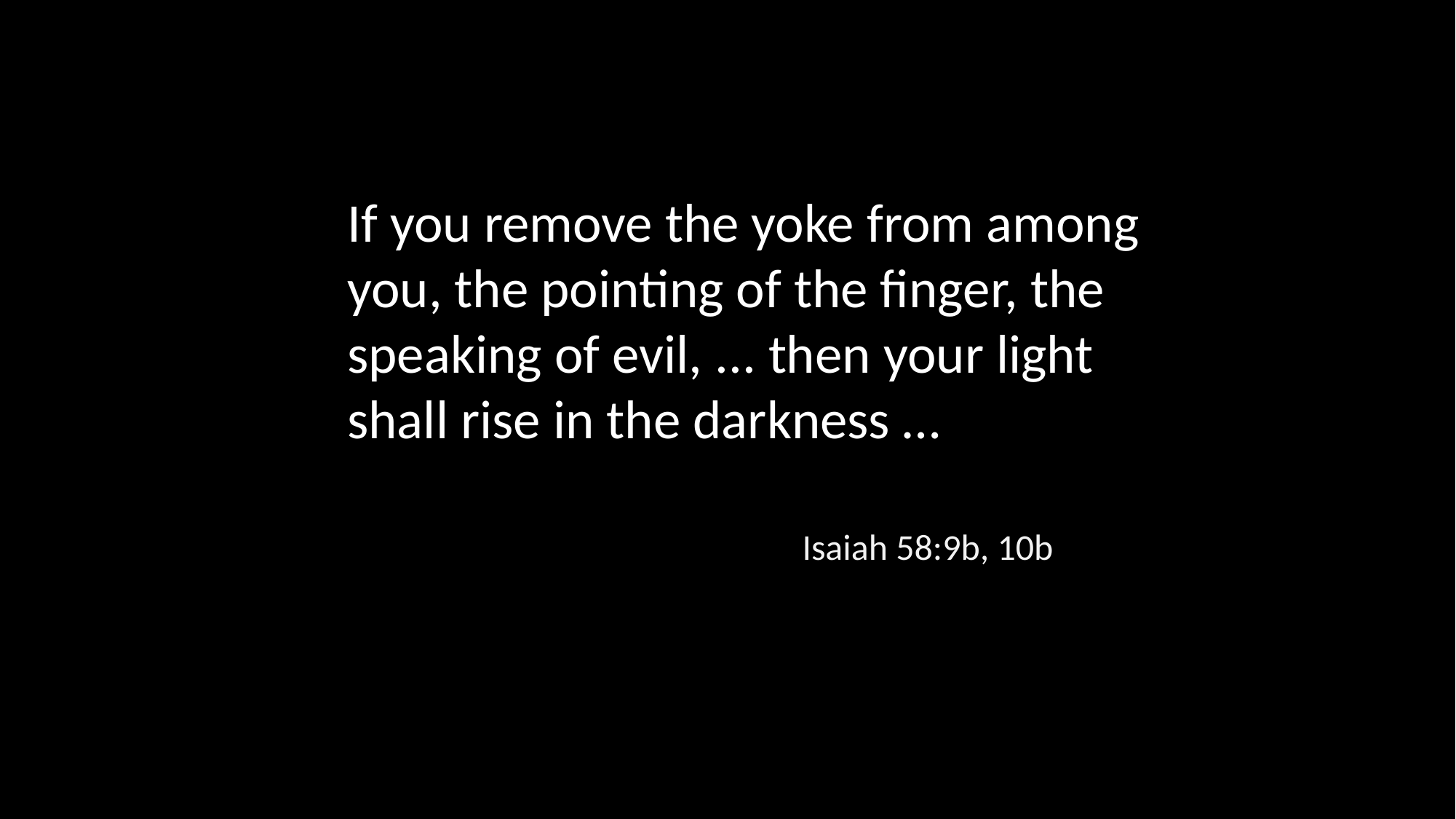

If you remove the yoke from among you, the pointing of the finger, the speaking of evil, ... then your light shall rise in the darkness …
Isaiah 58:9b, 10b